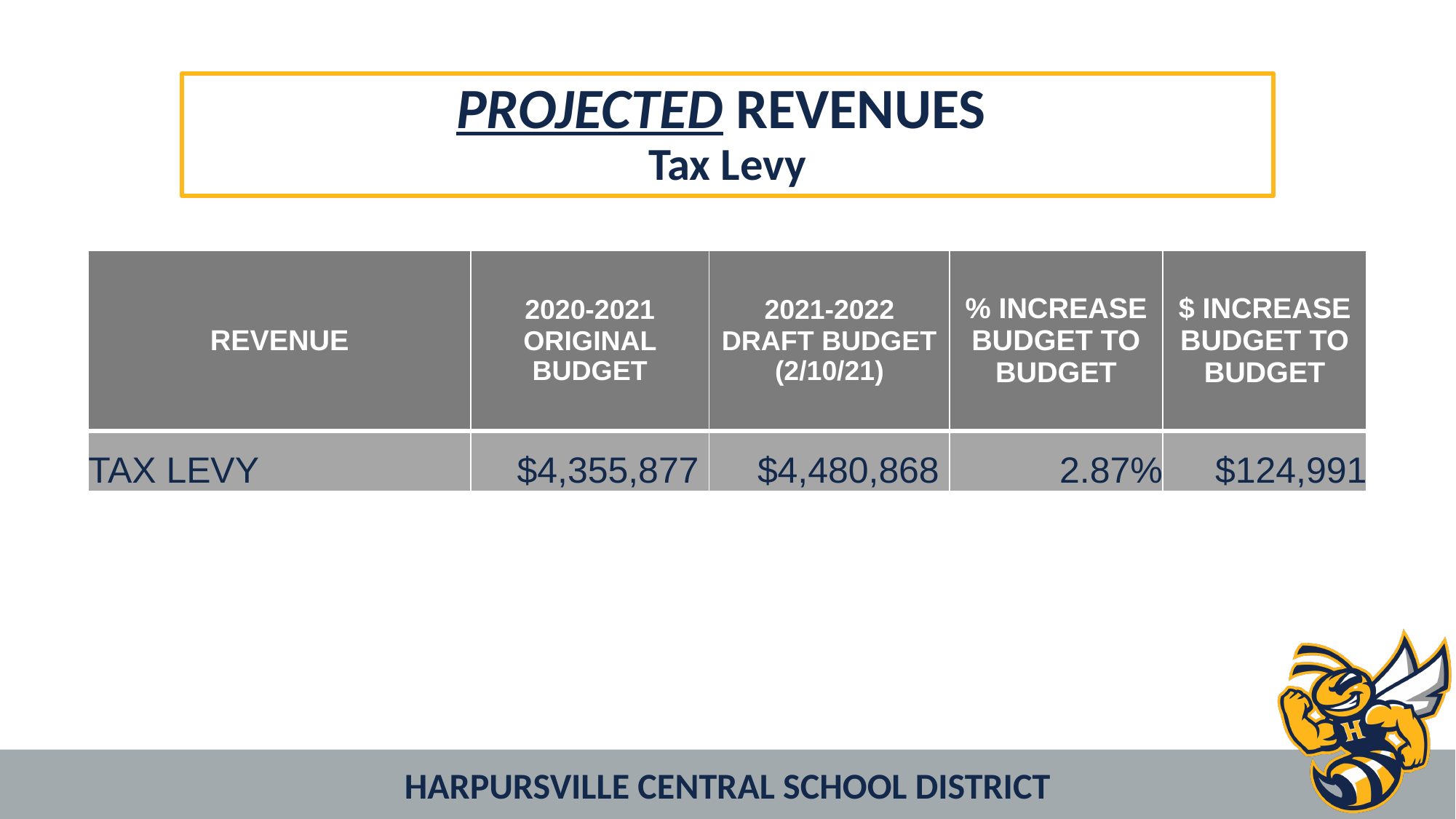

# PROJECTED REVENUES Tax Levy
| REVENUE | 2020-2021 ORIGINAL BUDGET | 2021-2022 DRAFT BUDGET (2/10/21) | % INCREASE BUDGET TO BUDGET | $ INCREASE BUDGET TO BUDGET |
| --- | --- | --- | --- | --- |
| TAX LEVY | $4,355,877 | $4,480,868 | 2.87% | $124,991 |